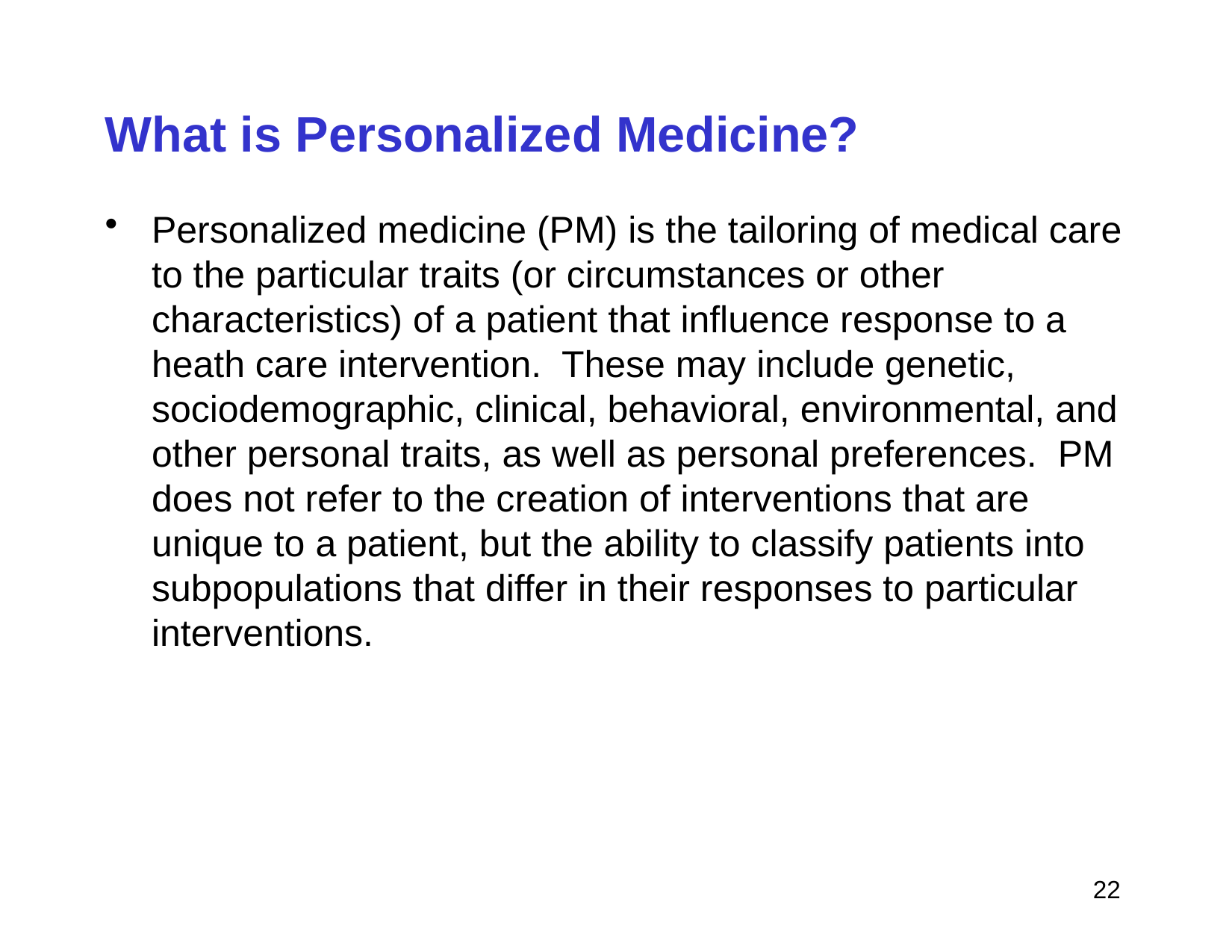

# What is Personalized Medicine?
Personalized medicine (PM) is the tailoring of medical care to the particular traits (or circumstances or other characteristics) of a patient that influence response to a heath care intervention.  These may include genetic, sociodemographic, clinical, behavioral, environmental, and other personal traits, as well as personal preferences.  PM does not refer to the creation of interventions that are unique to a patient, but the ability to classify patients into subpopulations that differ in their responses to particular interventions.
 22